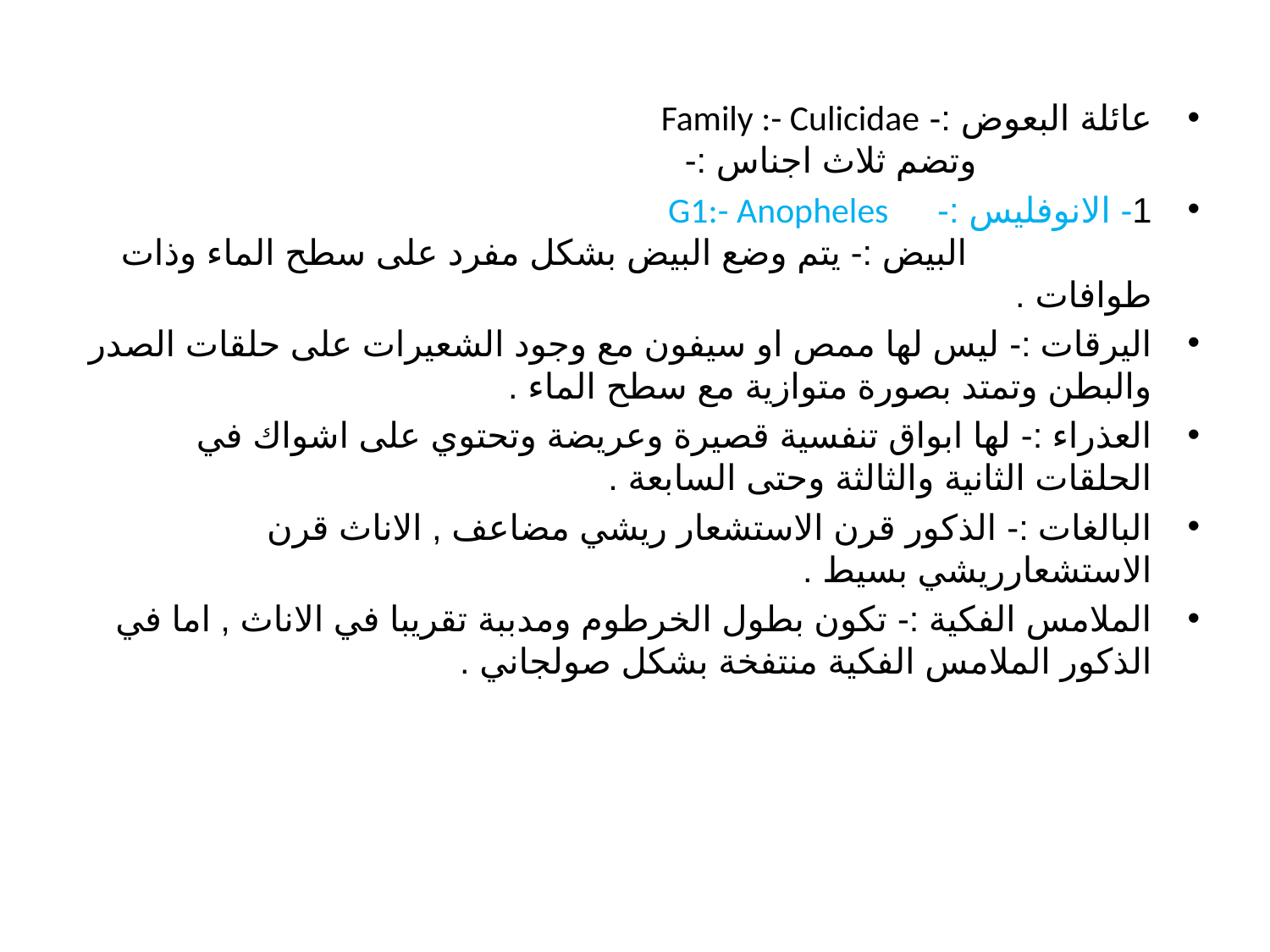

عائلة البعوض :- Family :- Culicidae                                                                              وتضم ثلاث اجناس :-
1- الانوفليس :-     G1:- Anopheles                                                                                البيض :- يتم وضع البيض بشكل مفرد على سطح الماء وذات طوافات .
اليرقات :- ليس لها ممص او سيفون مع وجود الشعيرات على حلقات الصدر والبطن وتمتد بصورة متوازية مع سطح الماء .
العذراء :- لها ابواق تنفسية قصيرة وعريضة وتحتوي على اشواك في الحلقات الثانية والثالثة وحتى السابعة .
البالغات :- الذكور قرن الاستشعار ريشي مضاعف , الاناث قرن الاستشعارريشي بسيط .
الملامس الفكية :- تكون بطول الخرطوم ومدببة تقريبا في الاناث , اما في الذكور الملامس الفكية منتفخة بشكل صولجاني .